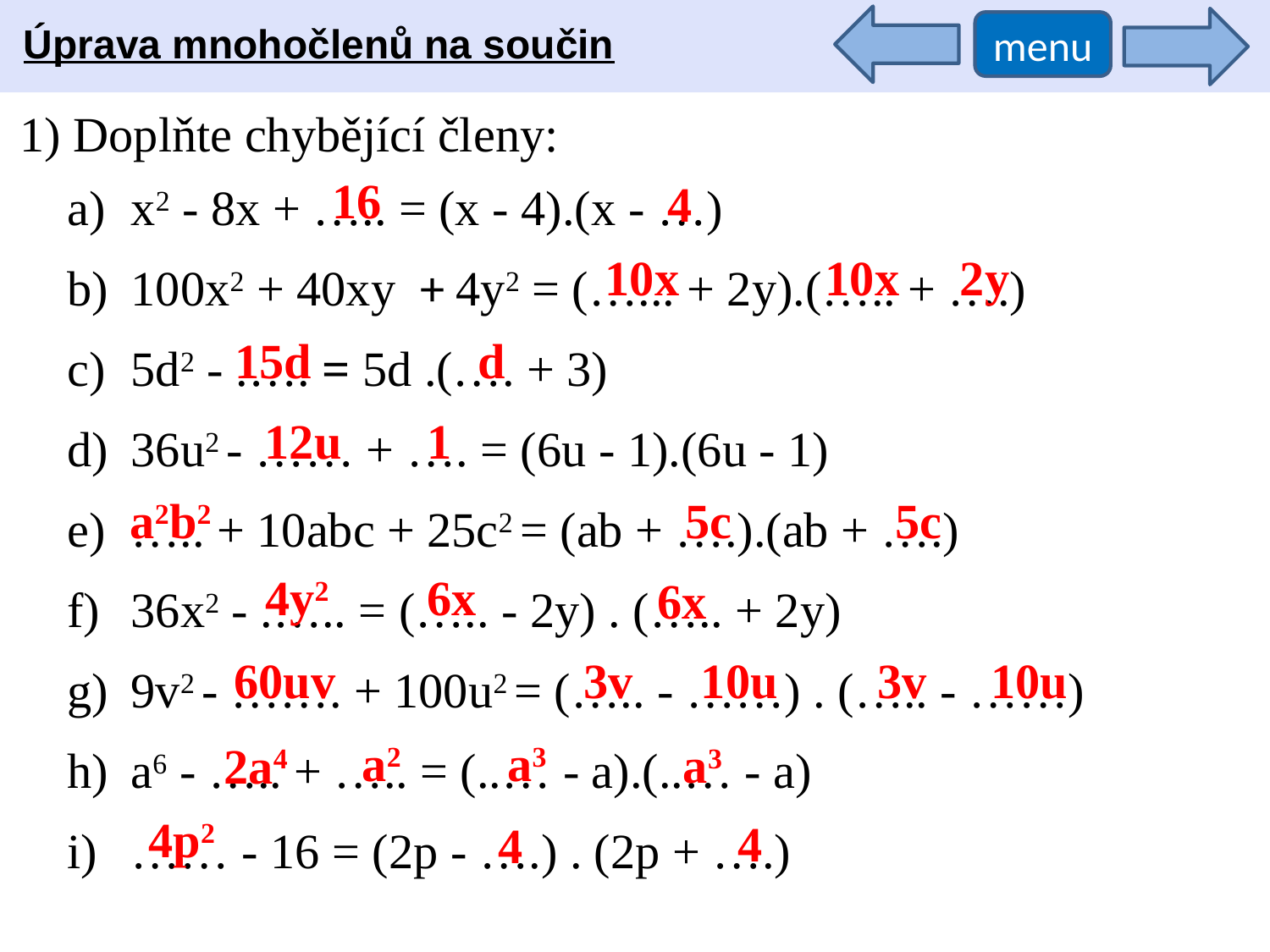

Úprava mnohočlenů na součin
menu
1) Doplňte chybějící členy:
16
4
x2 - 8x + ….. = (x - 4).(x - …)
100x2 + 40xy  + 4y2 = (…... + 2y).(….. + ….)
5d2 - .…. = 5d .(…. + 3)
36u2 - …… + …. = (6u - 1).(6u - 1)
….. + 10abc + 25c2 = (ab + ….).(ab + ….)
36x2 - .….. = (….. - 2y) . (….. + 2y)
9v2 - ……. + 100u2 = (….. - ……) . (….. - ……)
a6 - ….. + ….. = (..… - a).(..… - a)
…… - 16 = (2p - ….) . (2p + ….)
10x
10x
2y
15d
d
12u
1
a2b2
5c
5c
4y2
6x
6x
60uv
3v
10u
3v
10u
a2
a3
a3
2a4
4p2
4
4